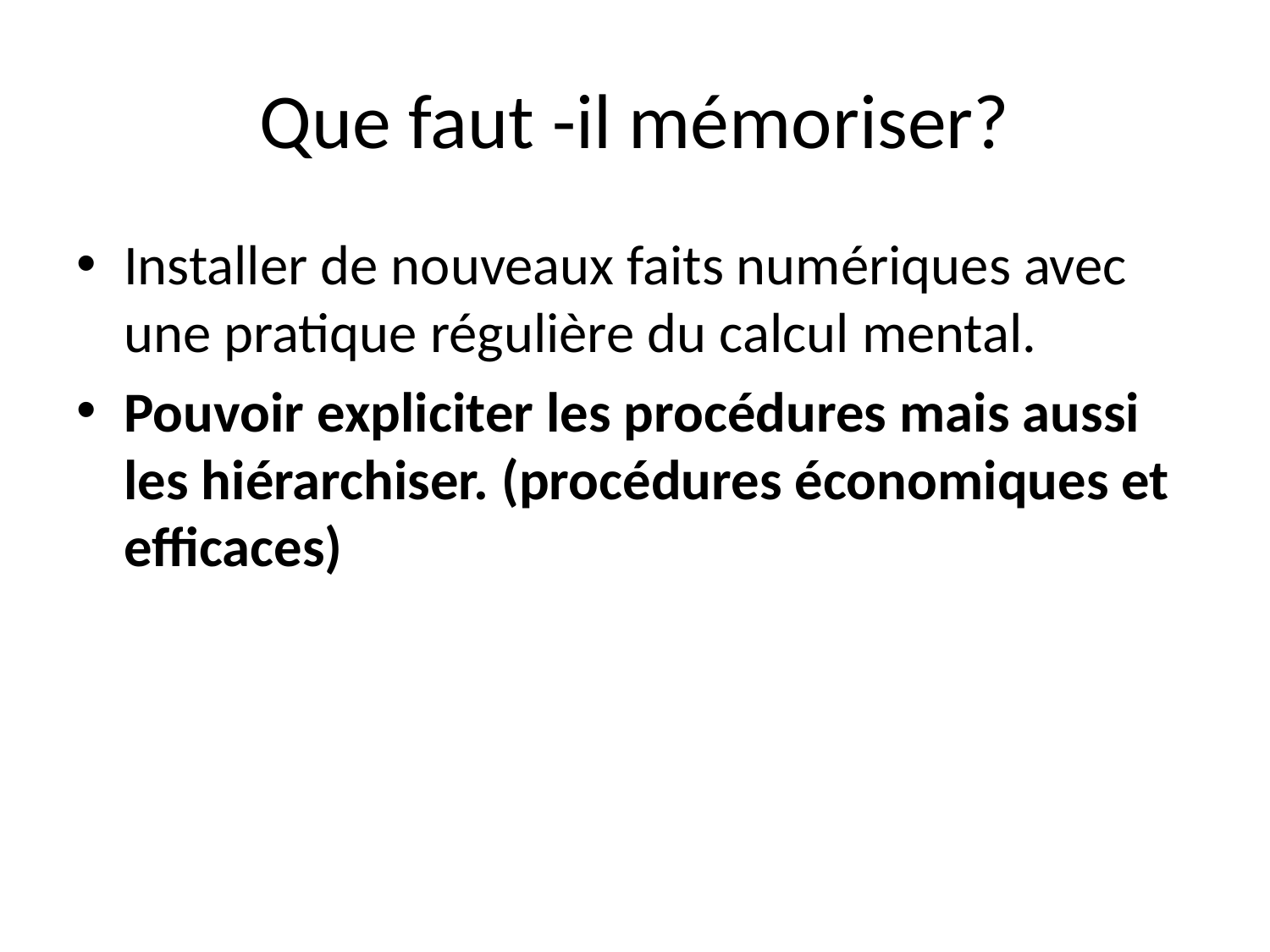

# Que faut -il mémoriser?
Installer de nouveaux faits numériques avec une pratique régulière du calcul mental.
Pouvoir expliciter les procédures mais aussi les hiérarchiser. (procédures économiques et efficaces)